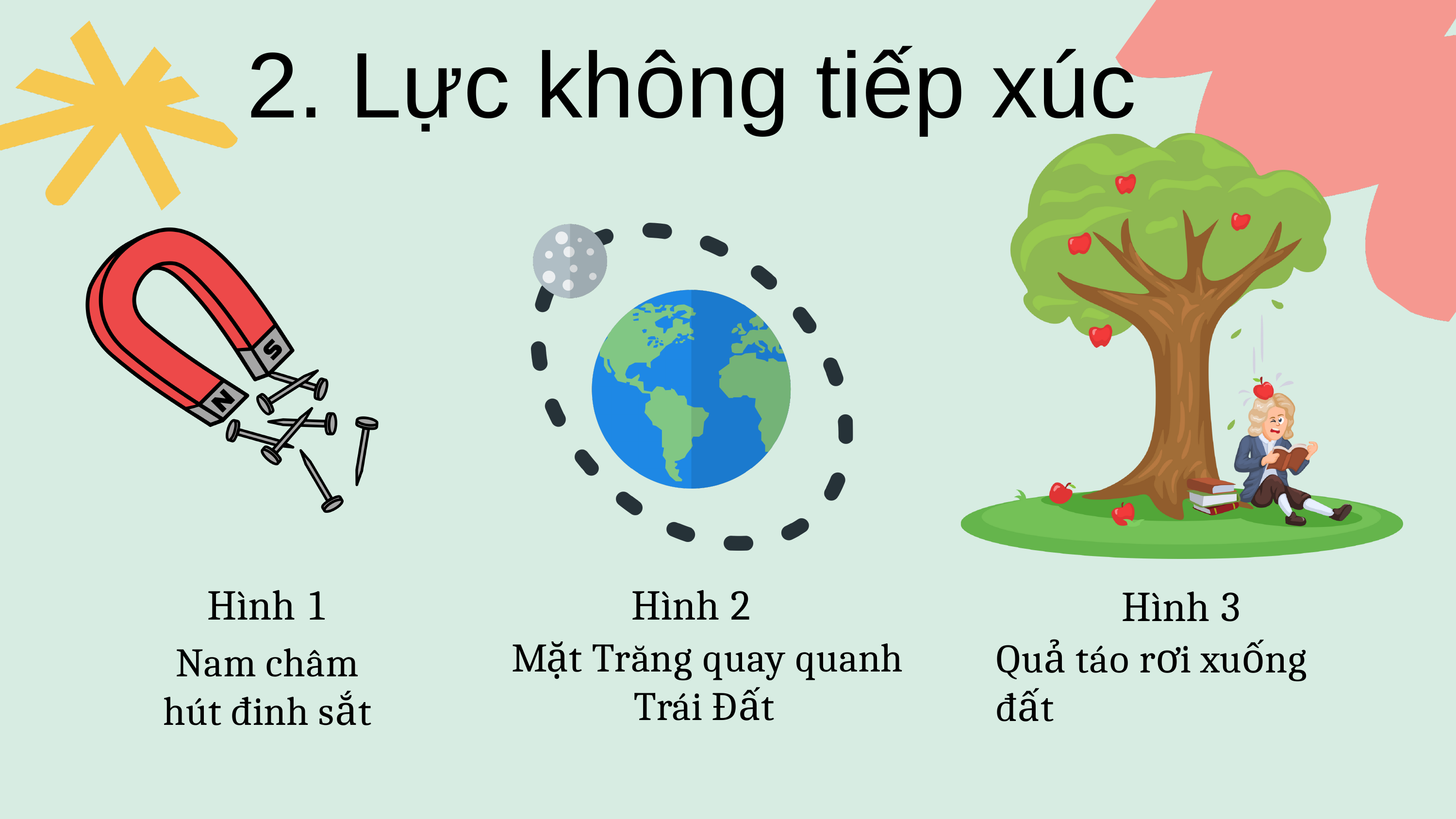

2. Lực không tiếp xúc

Hình 1
Hình 2
Hình 3
Mặt Trăng quay quanh Trái Đất
Quả táo rơi xuống đất
Nam châm hút đinh sắt